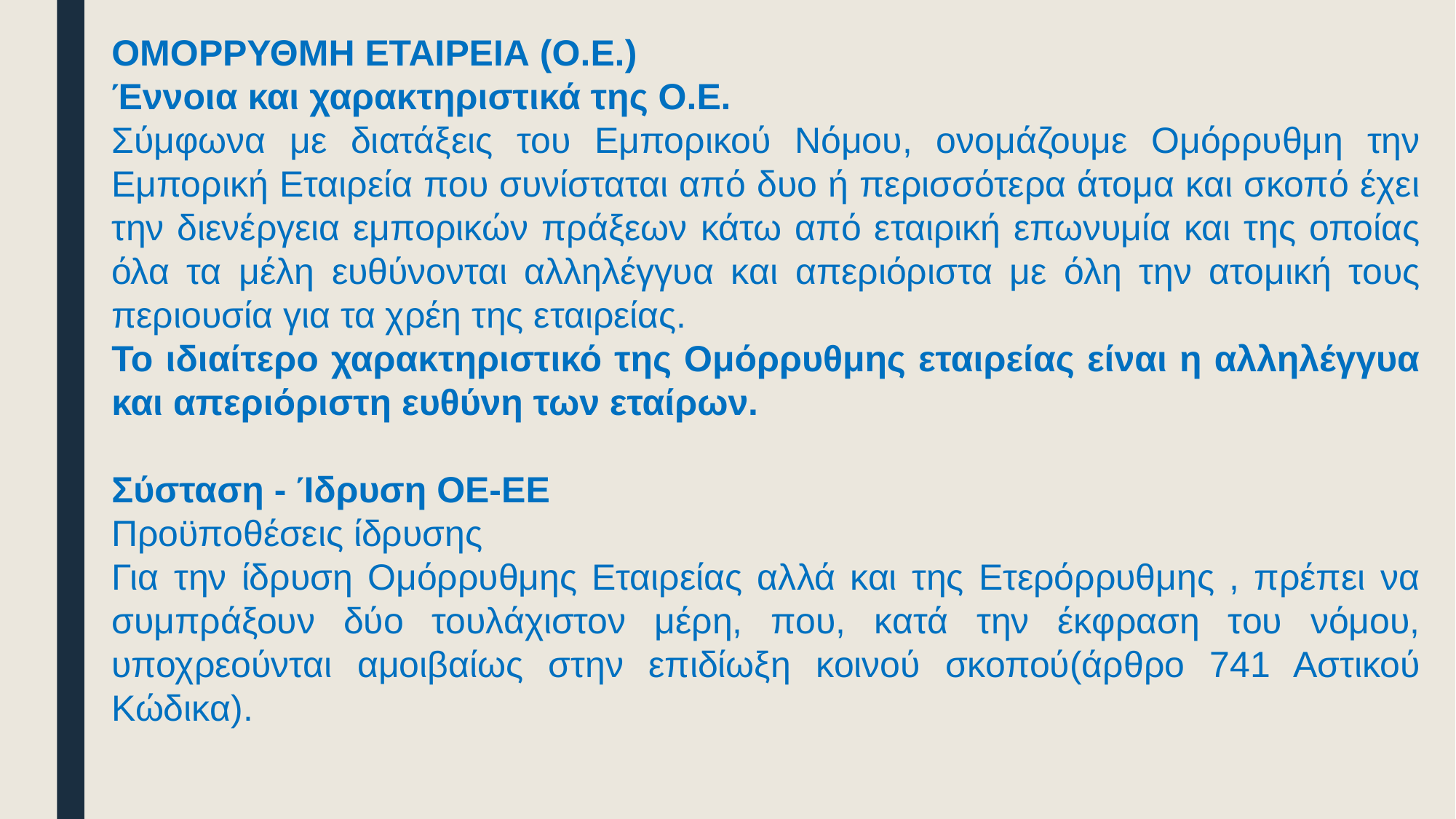

ΟΜΟΡΡΥΘΜΗ ΕΤΑΙΡΕΙΑ (Ο.Ε.)
Έννοια και χαρακτηριστικά της Ο.Ε.
Σύμφωνα με διατάξεις του Εμπορικού Νόμου, ονομάζουμε Ομόρρυθμη την Εμπορική Εταιρεία που συνίσταται από δυο ή περισσότερα άτομα και σκοπό έχει την διενέργεια εμπορικών πράξεων κάτω από εταιρική επωνυμία και της οποίας όλα τα μέλη ευθύνονται αλληλέγγυα και απεριόριστα με όλη την ατομική τους περιουσία για τα χρέη της εταιρείας.
Το ιδιαίτερο χαρακτηριστικό της Ομόρρυθμης εταιρείας είναι η αλληλέγγυα και απεριόριστη ευθύνη των εταίρων.

Σύσταση - Ίδρυση ΟΕ-ΕΕ
Προϋποθέσεις ίδρυσης
Για την ίδρυση Ομόρρυθμης Εταιρείας αλλά και της Ετερόρρυθμης , πρέπει να συμπράξουν δύο τουλάχιστον μέρη, που, κατά την έκφραση του νόμου, υποχρεούνται αμοιβαίως στην επιδίωξη κοινού σκοπού(άρθρο 741 Αστικού Κώδικα).